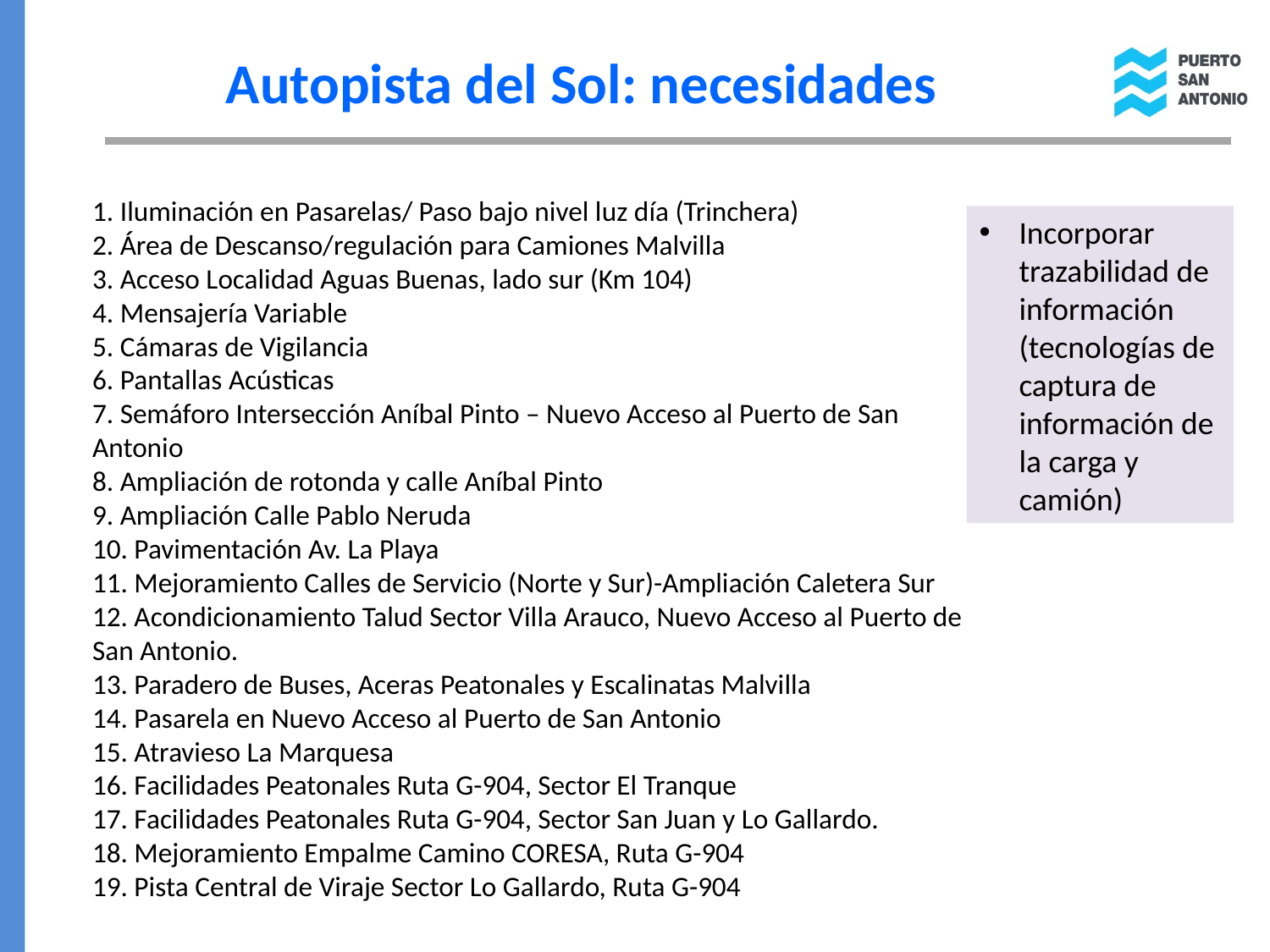

# Autopista del Sol: necesidades
1. Iluminación en Pasarelas/ Paso bajo nivel luz día (Trinchera)
2. Área de Descanso/regulación para Camiones Malvilla
3. Acceso Localidad Aguas Buenas, lado sur (Km 104)
4. Mensajería Variable
5. Cámaras de Vigilancia
6. Pantallas Acústicas
7. Semáforo Intersección Aníbal Pinto – Nuevo Acceso al Puerto de San Antonio
8. Ampliación de rotonda y calle Aníbal Pinto
9. Ampliación Calle Pablo Neruda
10. Pavimentación Av. La Playa
11. Mejoramiento Calles de Servicio (Norte y Sur)-Ampliación Caletera Sur
12. Acondicionamiento Talud Sector Villa Arauco, Nuevo Acceso al Puerto de San Antonio.
13. Paradero de Buses, Aceras Peatonales y Escalinatas Malvilla
14. Pasarela en Nuevo Acceso al Puerto de San Antonio
15. Atravieso La Marquesa
16. Facilidades Peatonales Ruta G-904, Sector El Tranque
17. Facilidades Peatonales Ruta G-904, Sector San Juan y Lo Gallardo.
18. Mejoramiento Empalme Camino CORESA, Ruta G-904
19. Pista Central de Viraje Sector Lo Gallardo, Ruta G-904
Incorporar trazabilidad de información (tecnologías de captura de información de la carga y camión)